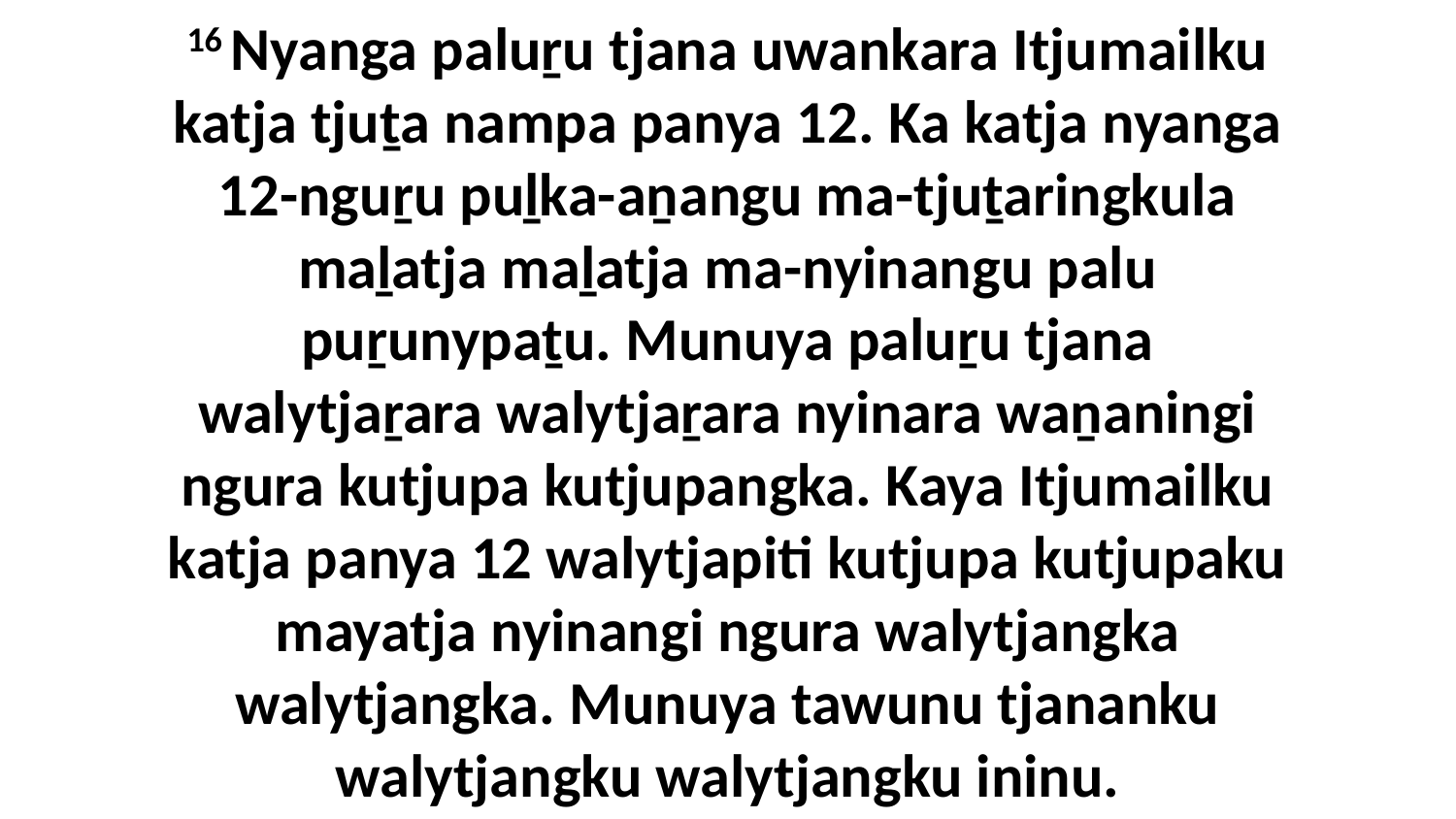

16 Nyanga paluṟu tjana uwankara Itjumailku katja tjuṯa nampa panya 12. Ka katja nyanga 12-nguṟu puḻka-aṉangu ma-tjuṯaringkula maḻatja maḻatja ma-nyinangu palu puṟunypaṯu. Munuya paluṟu tjana walytjaṟara walytjaṟara nyinara waṉaningi ngura kutjupa kutjupangka. Kaya Itjumailku katja panya 12 walytjapiti kutjupa kutjupaku mayatja nyinangi ngura walytjangka walytjangka. Munuya tawunu tjananku walytjangku walytjangku ininu.